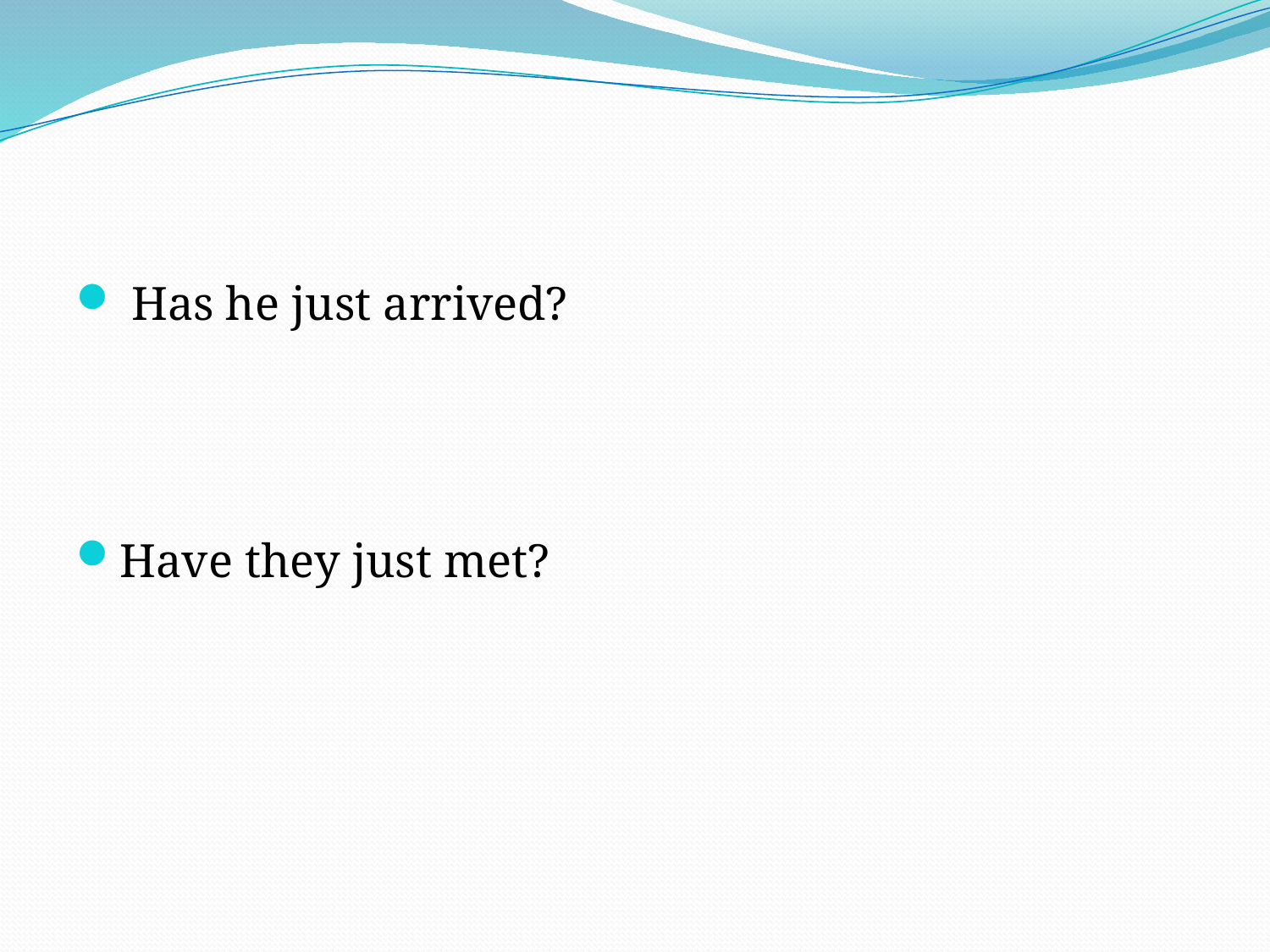

#
 Has he just arrived?

Have they just met?